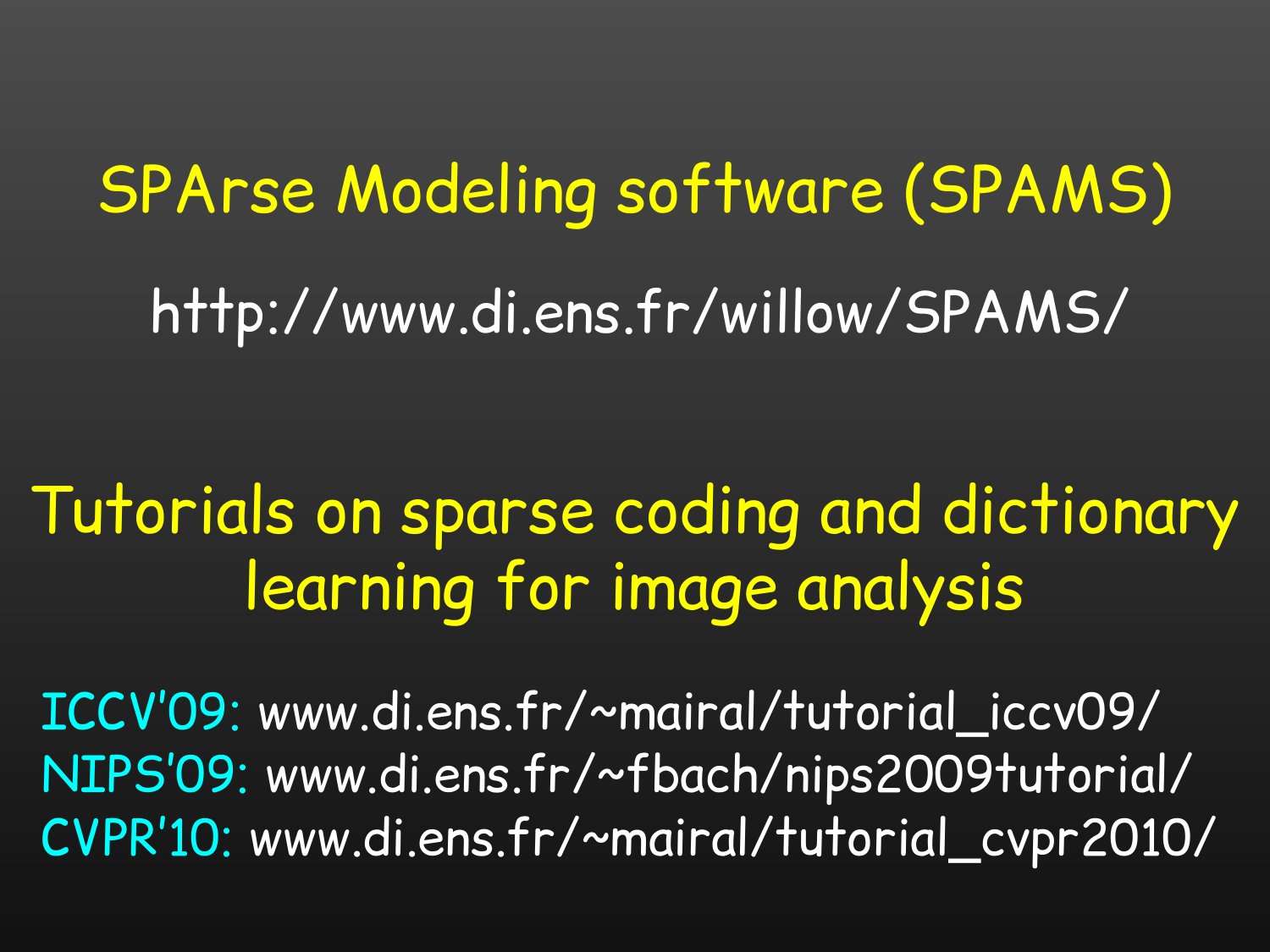

# SPArse Modeling software (SPAMS)

http://www.di.ens.fr/willow/SPAMS/
Tutorials on sparse coding and dictionary learning for image analysis
ICCV’09: www.di.ens.fr/~mairal/tutorial_iccv09/
NIPS’09: www.di.ens.fr/~fbach/nips2009tutorial/
CVPR’10: www.di.ens.fr/~mairal/tutorial_cvpr2010/